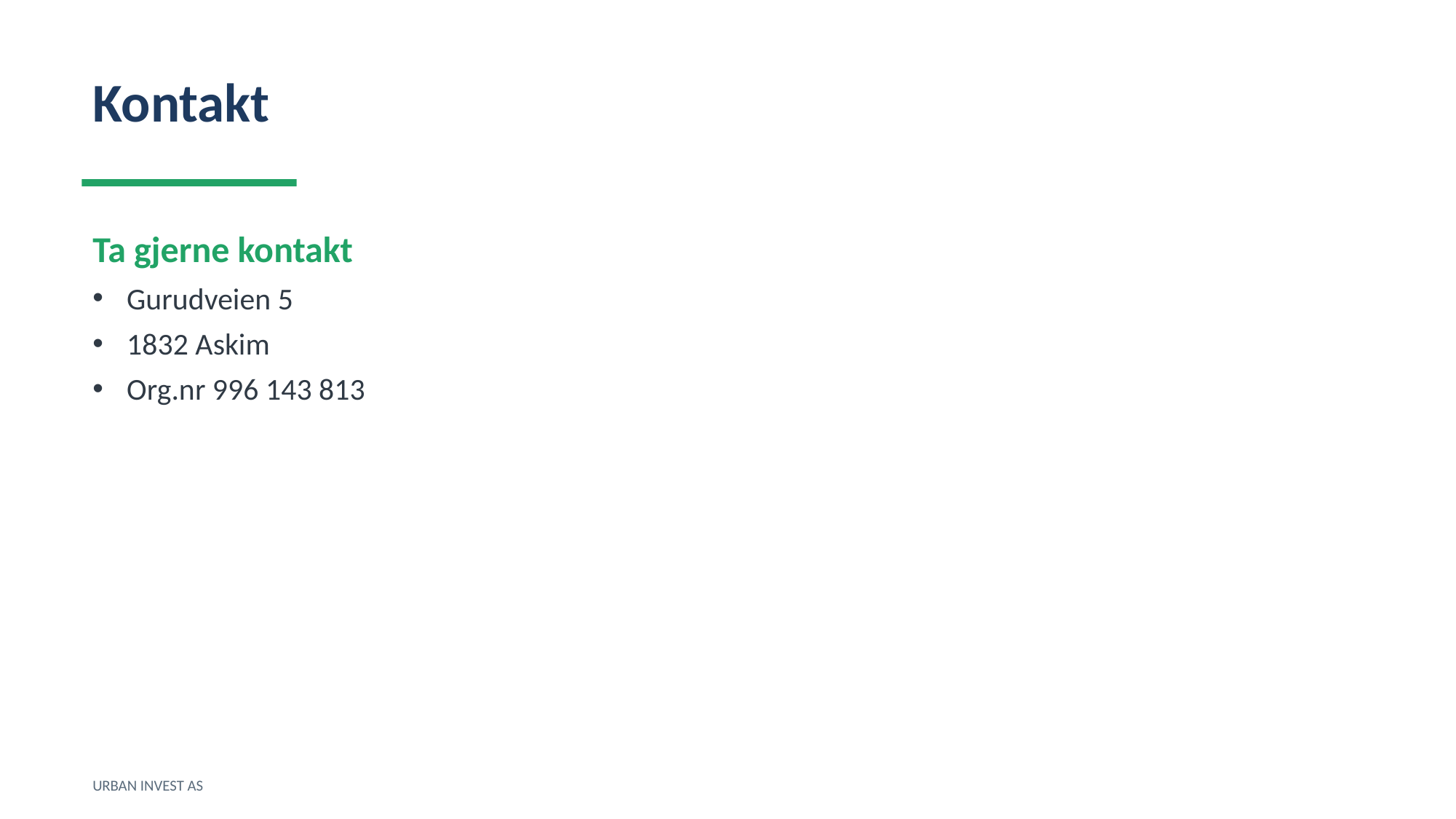

Kontakt

Ta gjerne kontakt
Gurudveien 5
1832 Askim
Org.nr 996 143 813
URBAN INVEST AS